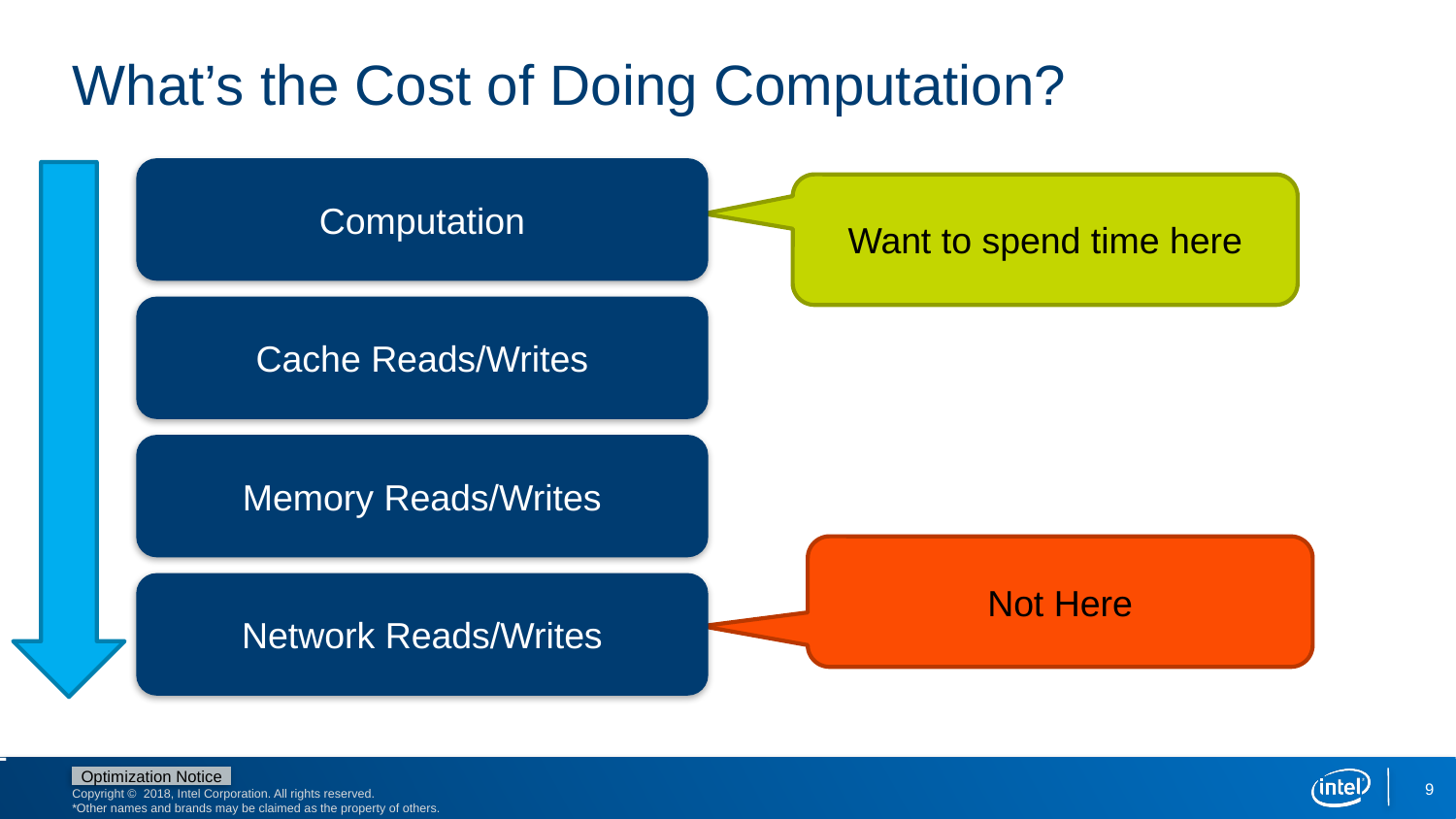

# What’s the Cost of Doing Computation?
Computation
Want to spend time here
Cache Reads/Writes
More Expensive
Memory Reads/Writes
Not Here
Network Reads/Writes
9